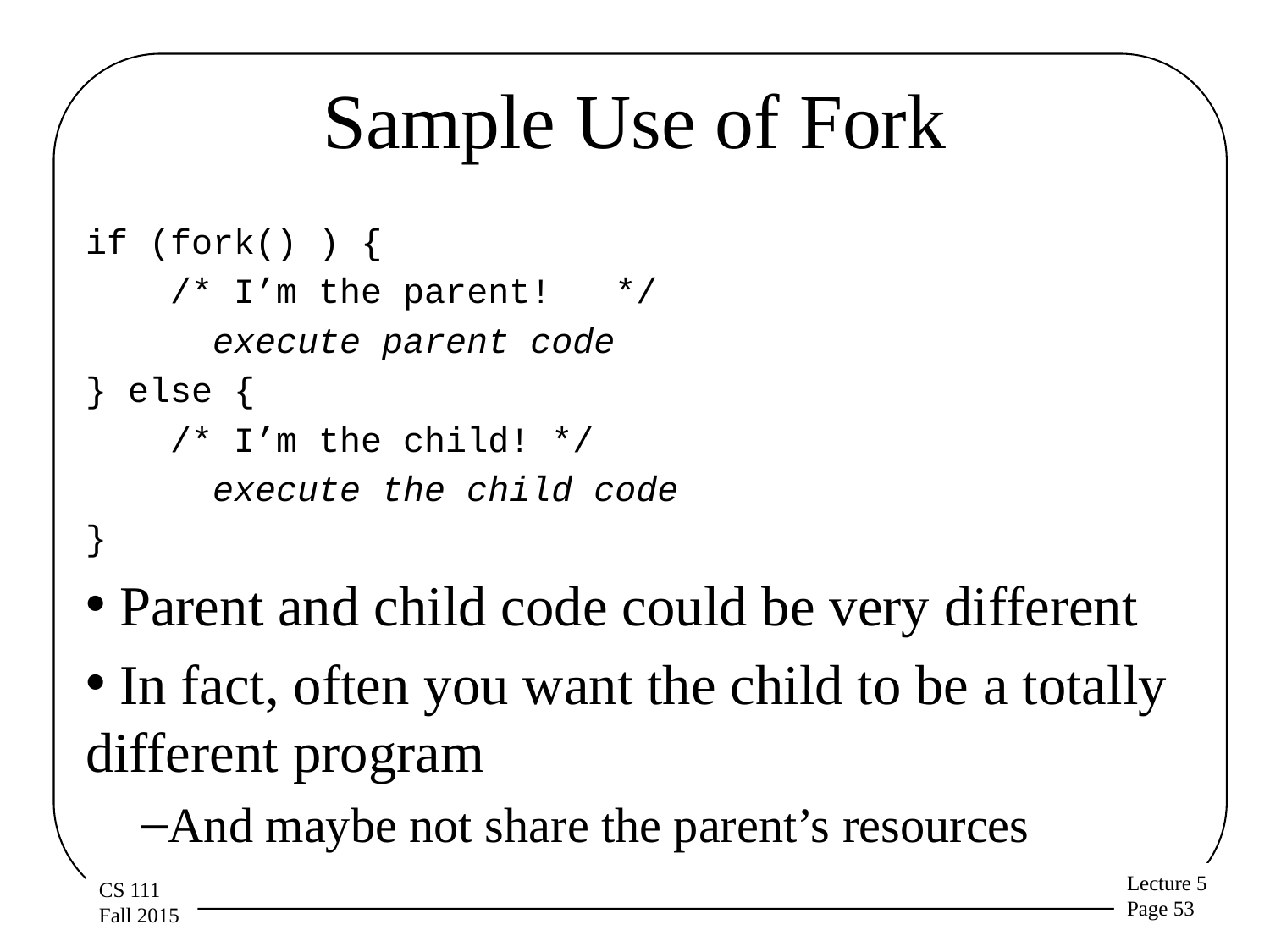

# Sample Use of Fork
if (fork() ) {
    /* I’m the parent!   */
	execute parent code
} else {
    /* I’m the child! */
	execute the child code
}
 Parent and child code could be very different
 In fact, often you want the child to be a totally different program
And maybe not share the parent’s resources